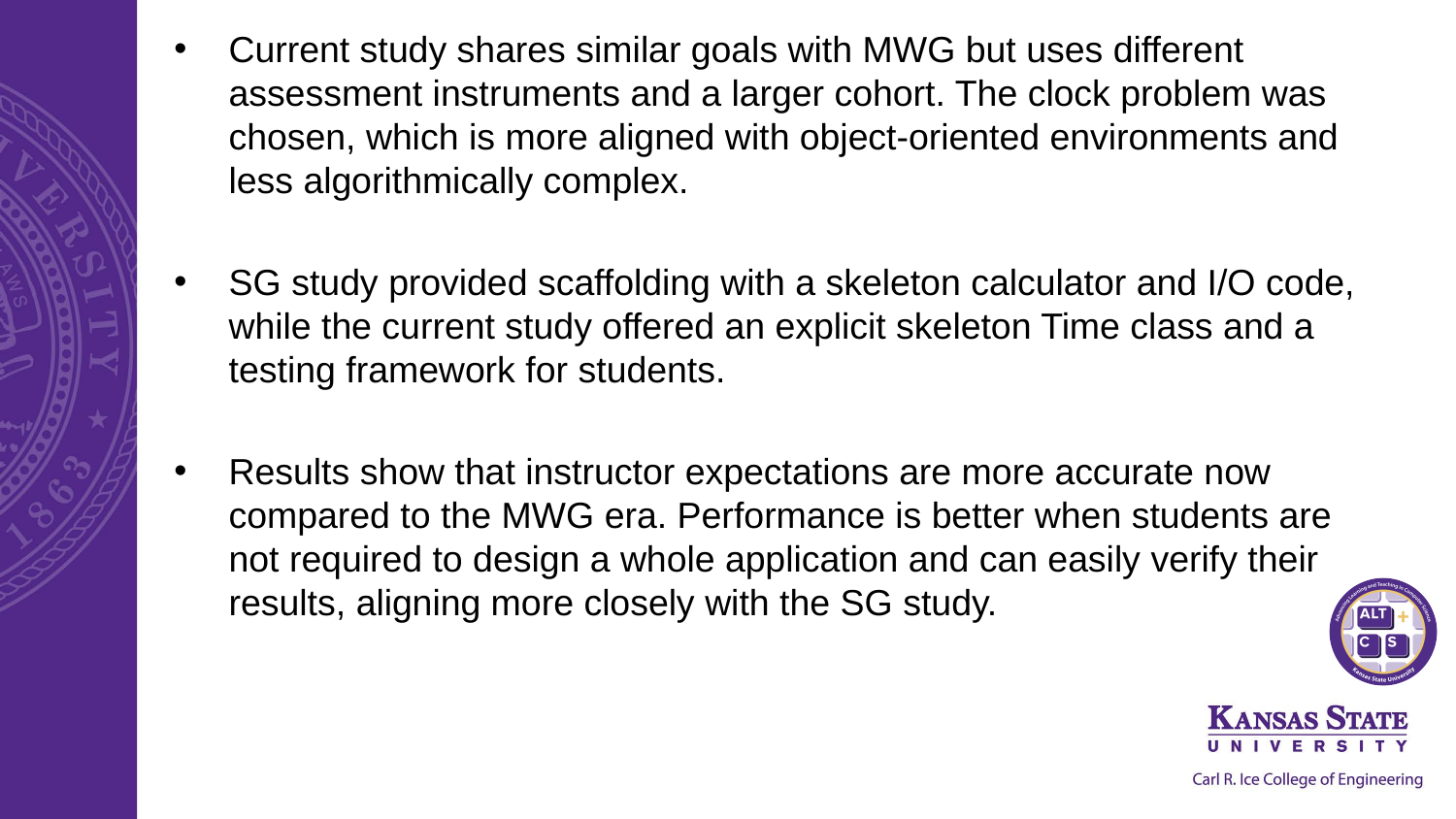

Current study shares similar goals with MWG but uses different assessment instruments and a larger cohort. The clock problem was chosen, which is more aligned with object-oriented environments and less algorithmically complex.

SG study provided scaffolding with a skeleton calculator and I/O code, while the current study offered an explicit skeleton Time class and a testing framework for students.

Results show that instructor expectations are more accurate now compared to the MWG era. Performance is better when students are not required to design a whole application and can easily verify their results, aligning more closely with the SG study.